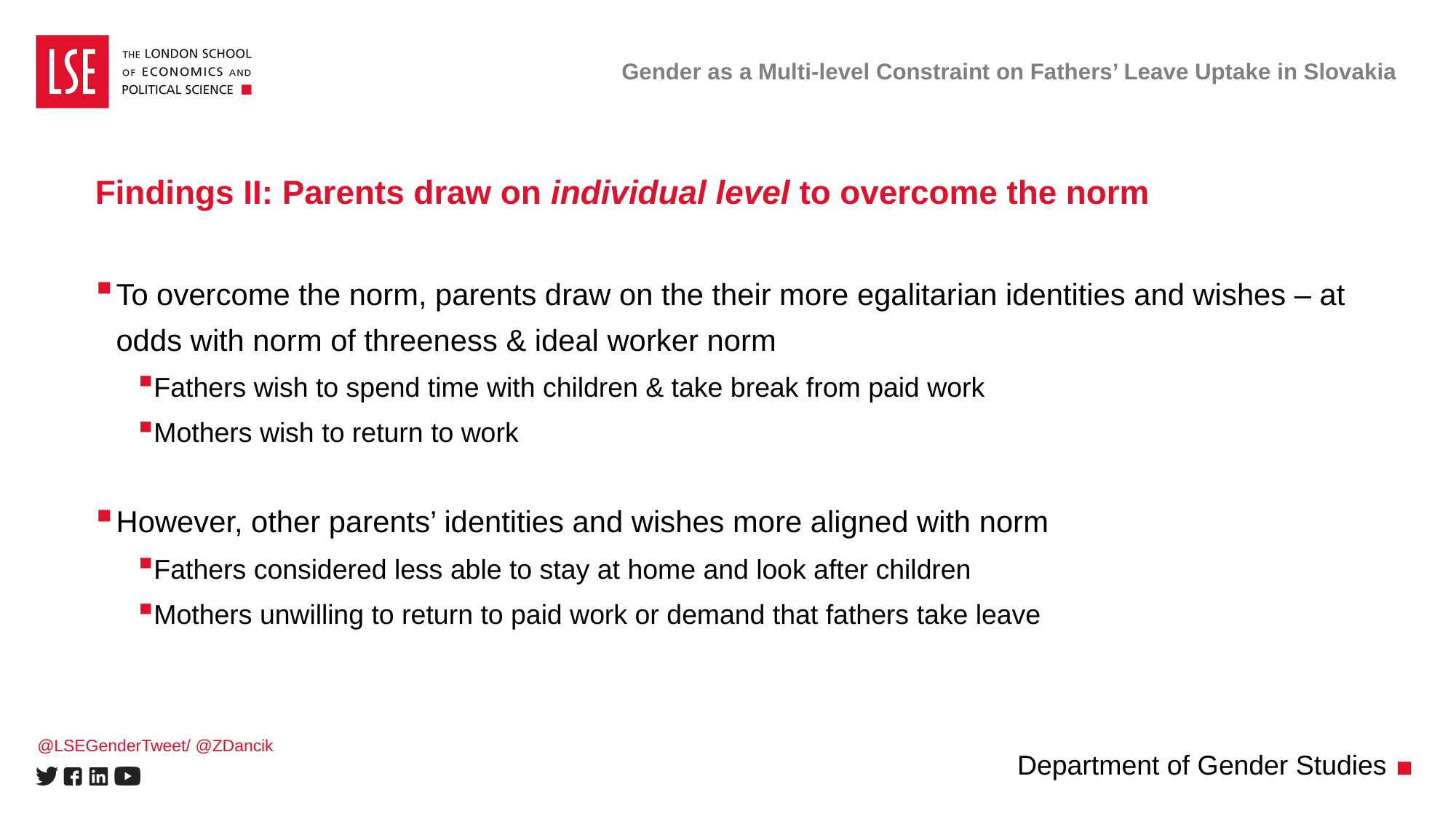

# Gender as a Multi-level Constraint on Fathers’ Leave Uptake in Slovakia
Findings II: Parents draw on individual level to overcome the norm

To overcome the norm, parents draw on the their more egalitarian identities and wishes – at odds with norm of threeness & ideal worker norm
Fathers wish to spend time with children & take break from paid work
Mothers wish to return to work

However, other parents’ identities and wishes more aligned with norm
Fathers considered less able to stay at home and look after children
Mothers unwilling to return to paid work or demand that fathers take leave

@LSEGenderTweet/ @ZDancik

Department of Gender Studies